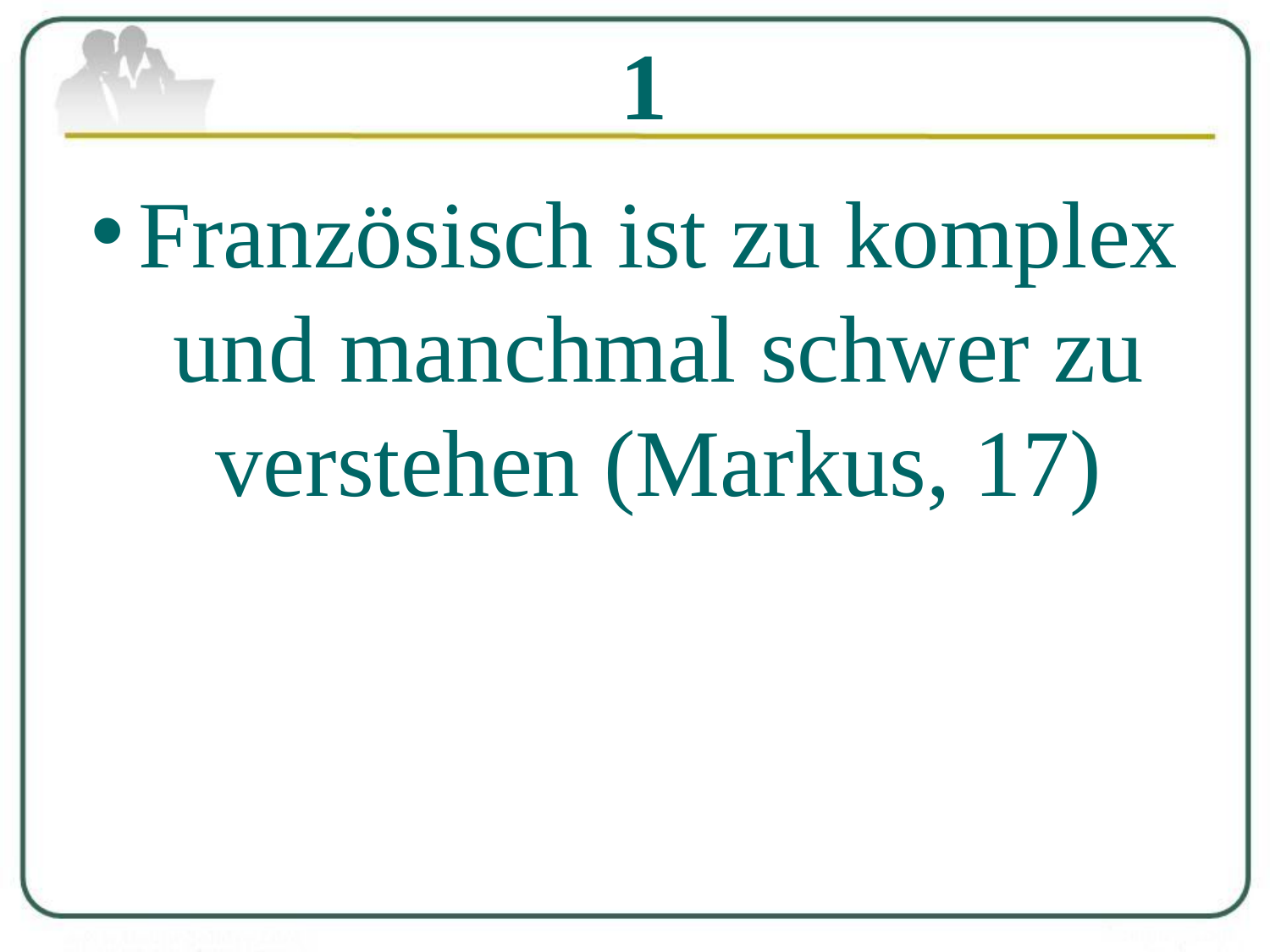

# 1
Französisch ist zu komplex und manchmal schwer zu verstehen (Markus, 17)